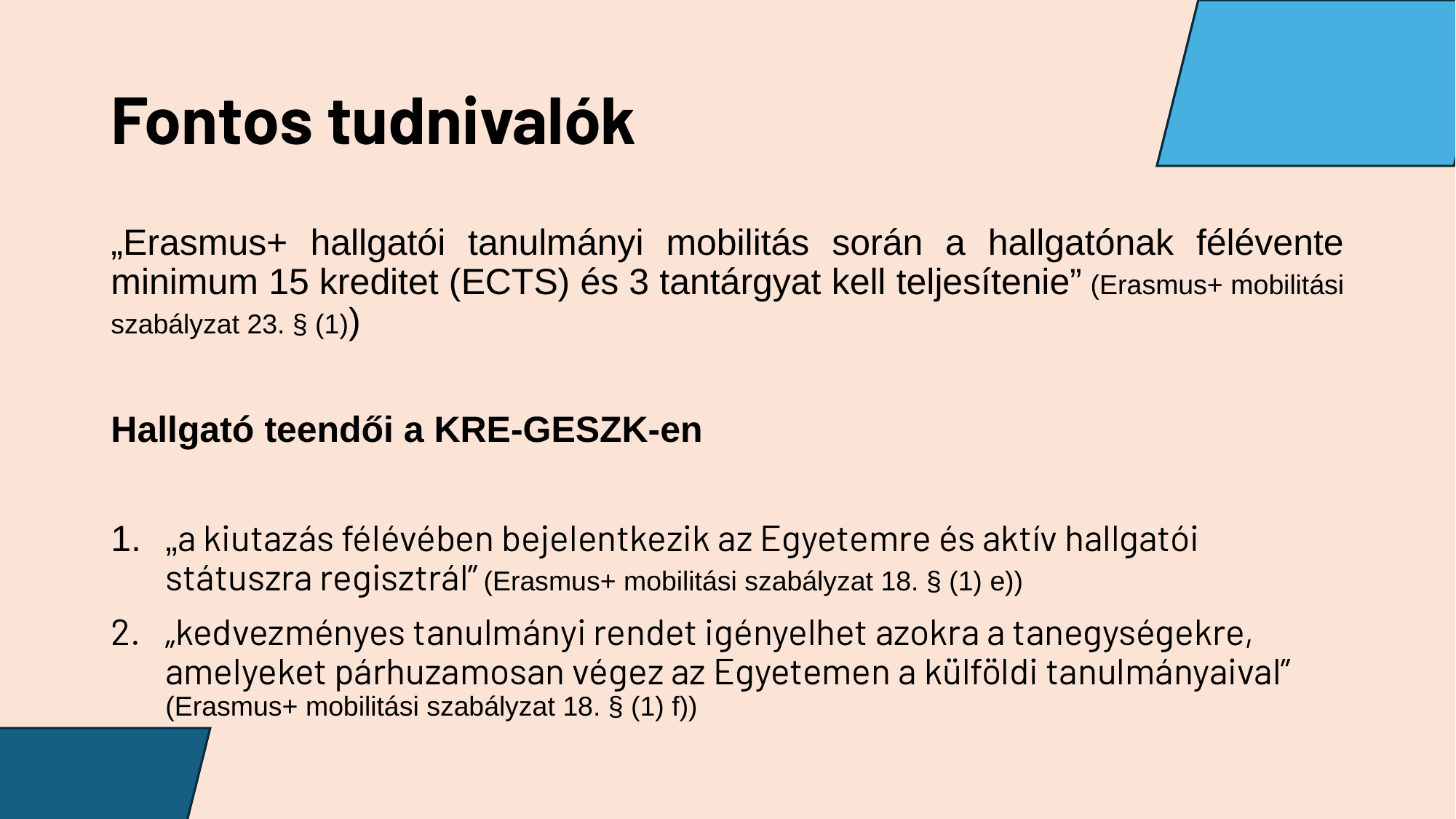

# Fontos tudnivalók
„Erasmus+ hallgatói tanulmányi mobilitás során a hallgatónak félévente minimum 15 kreditet (ECTS) és 3 tantárgyat kell teljesítenie” (Erasmus+ mobilitási szabályzat 23. § (1))

Hallgató teendői a KRE-GESZK-en

„a kiutazás félévében bejelentkezik az Egyetemre és aktív hallgatói státuszra regisztrál” (Erasmus+ mobilitási szabályzat 18. § (1) e))
„kedvezményes tanulmányi rendet igényelhet azokra a tanegységekre, amelyeket párhuzamosan végez az Egyetemen a külföldi tanulmányaival” (Erasmus+ mobilitási szabályzat 18. § (1) f))